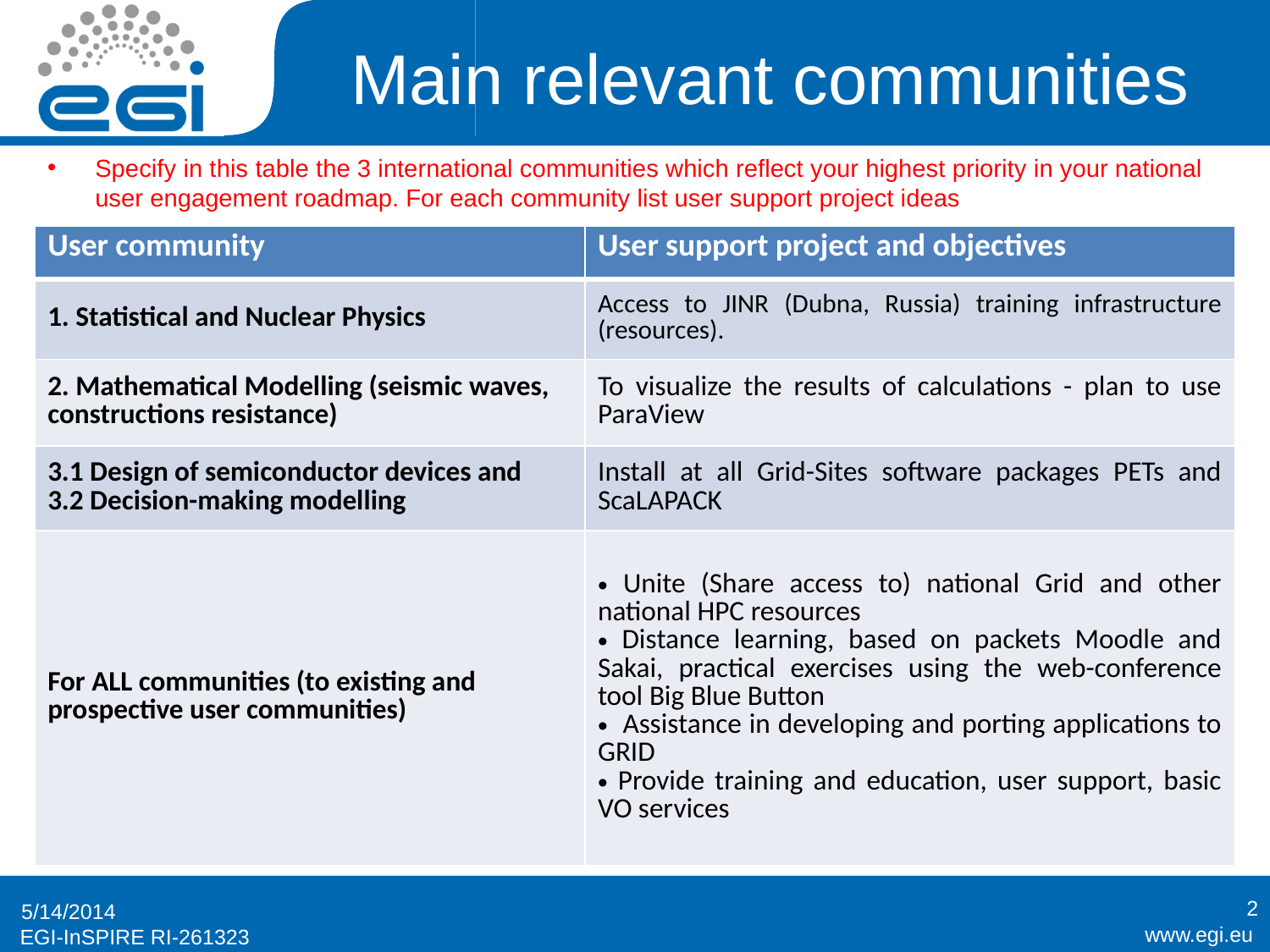

# Main relevant communities
Specify in this table the 3 international communities which reflect your highest priority in your national user engagement roadmap. For each community list user support project ideas

| User community | User support project and objectives |
| --- | --- |
| 1. Statistical and Nuclear Physics | Access to JINR (Dubna, Russia) training infrastructure (resources). |
| 2. Mathematical Modelling (seismic waves, constructions resistance) | To visualize the results of calculations - plan to use ParaView |
| 3.1 Design of semiconductor devices and 3.2 Decision-making modelling | Install at all Grid-Sites software packages PETs and ScaLAPACK |
| For ALL communities (to existing and prospective user communities) | Unite (Share access to) national Grid and other national HPC resources Distance learning, based on packets Moodle and Sakai, practical exercises using the web-conference tool Big Blue Button Assistance in developing and porting applications to GRID Provide training and education, user support, basic VO services |
2
5/14/2014